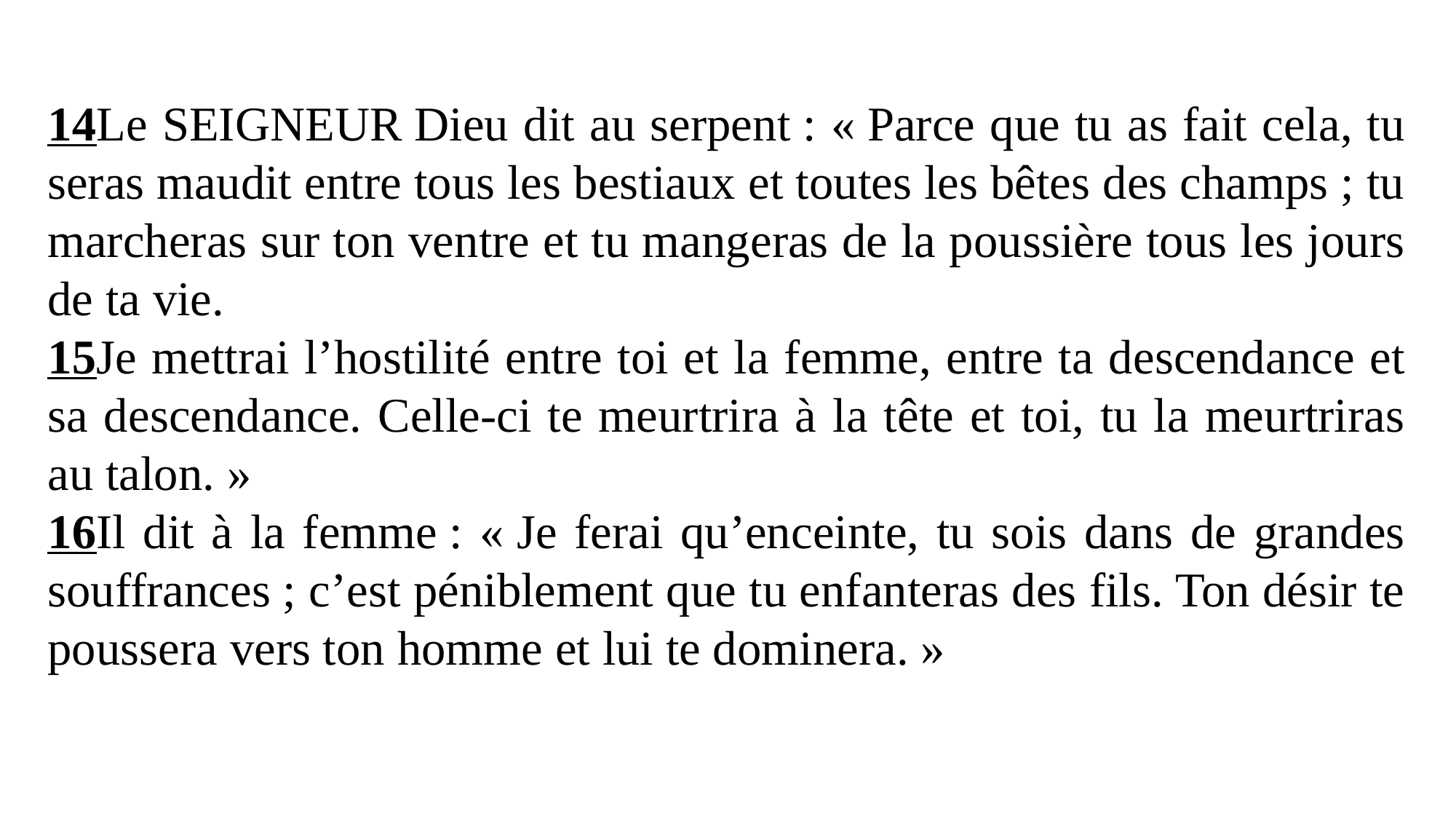

14Le SEIGNEUR Dieu dit au serpent : « Parce que tu as fait cela, tu seras maudit entre tous les bestiaux et toutes les bêtes des champs ; tu marcheras sur ton ventre et tu mangeras de la poussière tous les jours de ta vie.
15Je mettrai l’hostilité entre toi et la femme, entre ta descendance et sa descendance. Celle-ci te meurtrira à la tête et toi, tu la meurtriras au talon. »
16Il dit à la femme : « Je ferai qu’enceinte, tu sois dans de grandes souffrances ; c’est péniblement que tu enfanteras des fils. Ton désir te poussera vers ton homme et lui te dominera. »